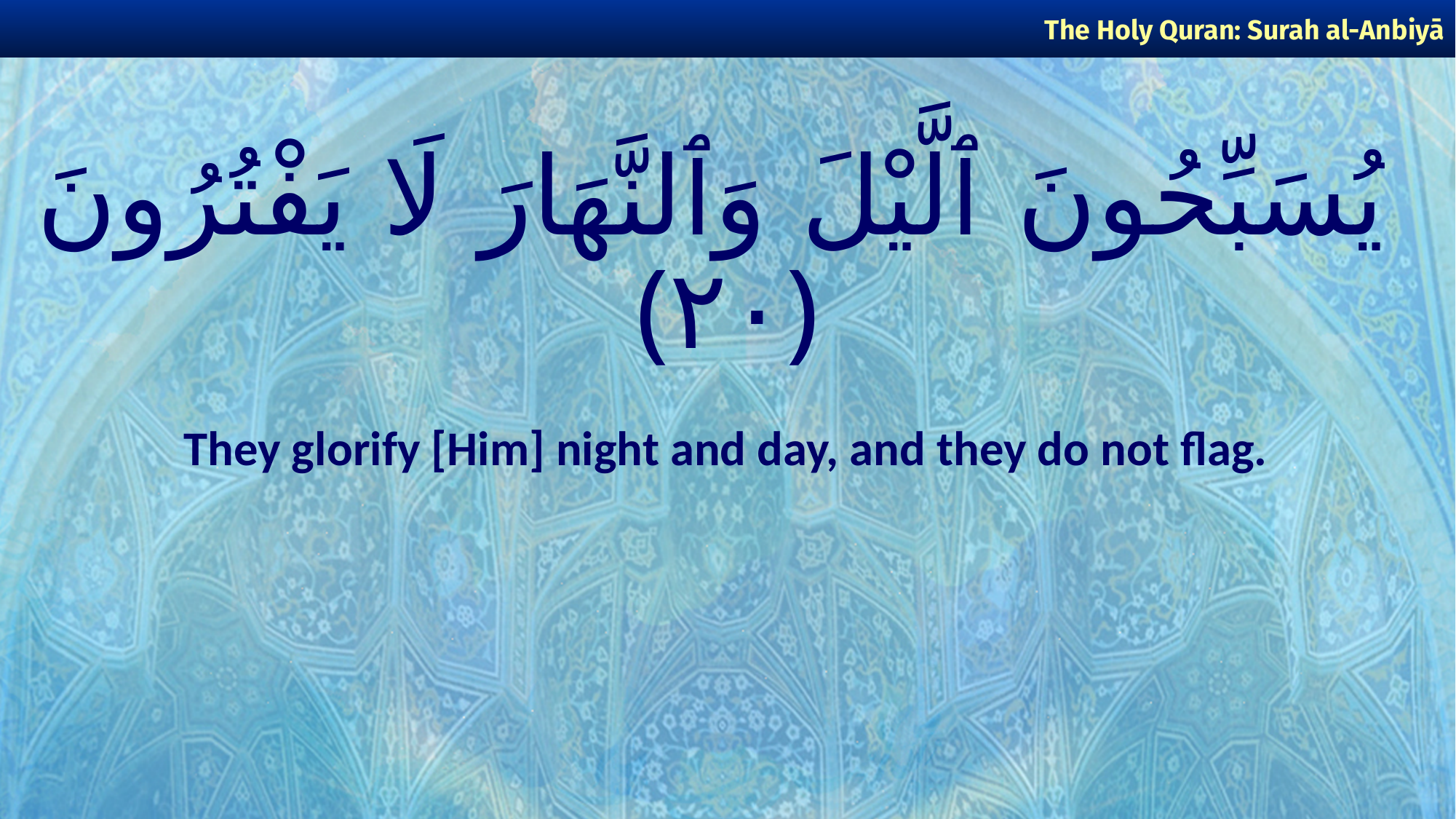

The Holy Quran: Surah al-Anbiyā
# يُسَبِّحُونَ ٱلَّيْلَ وَٱلنَّهَارَ لَا يَفْتُرُونَ ﴿٢٠﴾
They glorify [Him] night and day, and they do not flag.